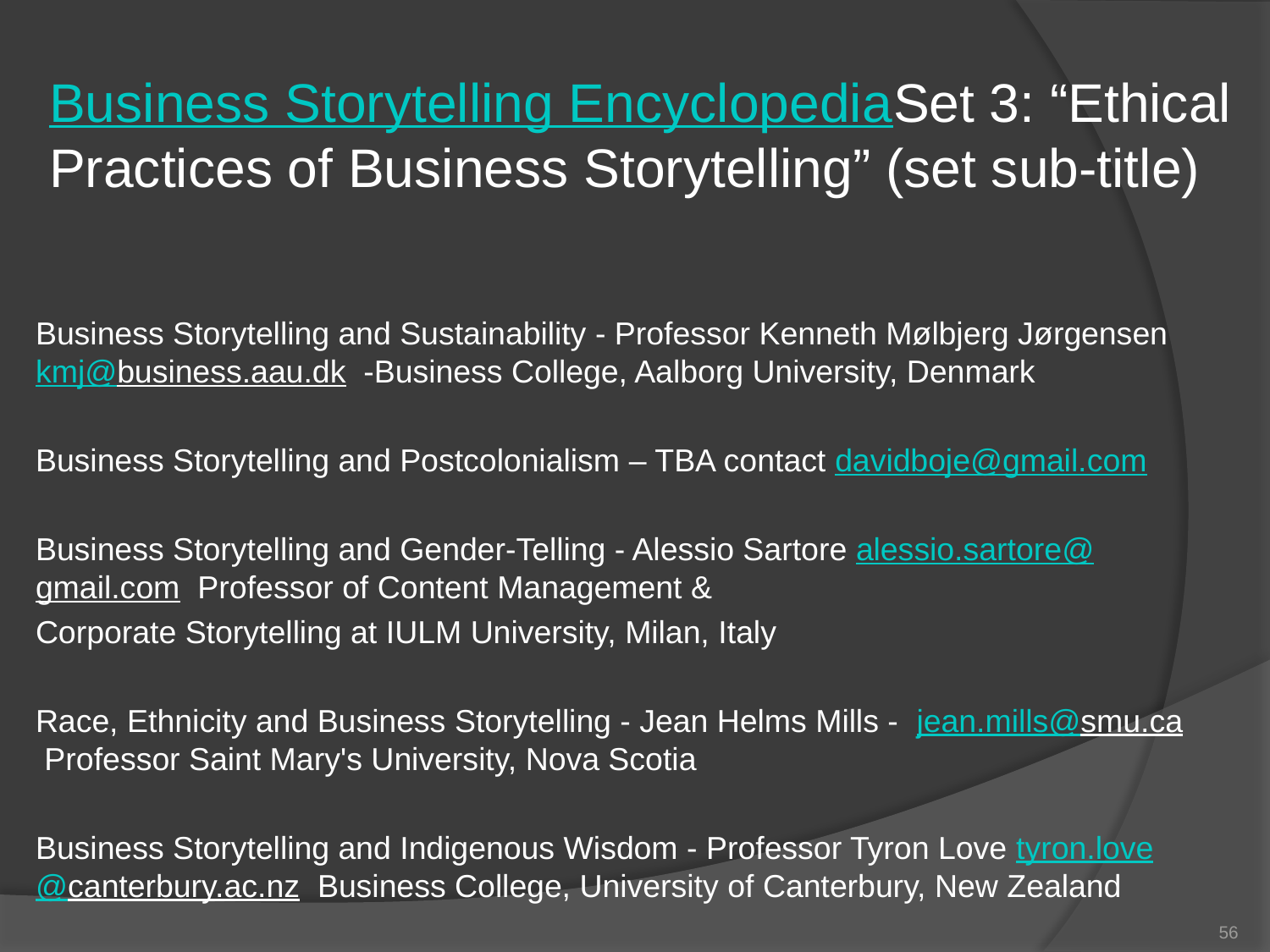

# Business Storytelling Encyclopedia Set 3: “Ethical Practices of Business Storytelling” (set sub-title)

Business Storytelling and Sustainability - Professor Kenneth Mølbjerg Jørgensen kmj@business.aau.dk  -Business College, Aalborg University, Denmark

Business Storytelling and Postcolonialism – TBA contact davidboje@gmail.com

Business Storytelling and Gender-Telling - Alessio Sartore alessio.sartore@gmail.com  Professor of Content Management &
Corporate Storytelling at IULM University, Milan, Italy

Race, Ethnicity and Business Storytelling - Jean Helms Mills -  jean.mills@smu.ca  Professor Saint Mary's University, Nova Scotia

Business Storytelling and Indigenous Wisdom - Professor Tyron Love tyron.love@canterbury.ac.nz  Business College, University of Canterbury, New Zealand

56